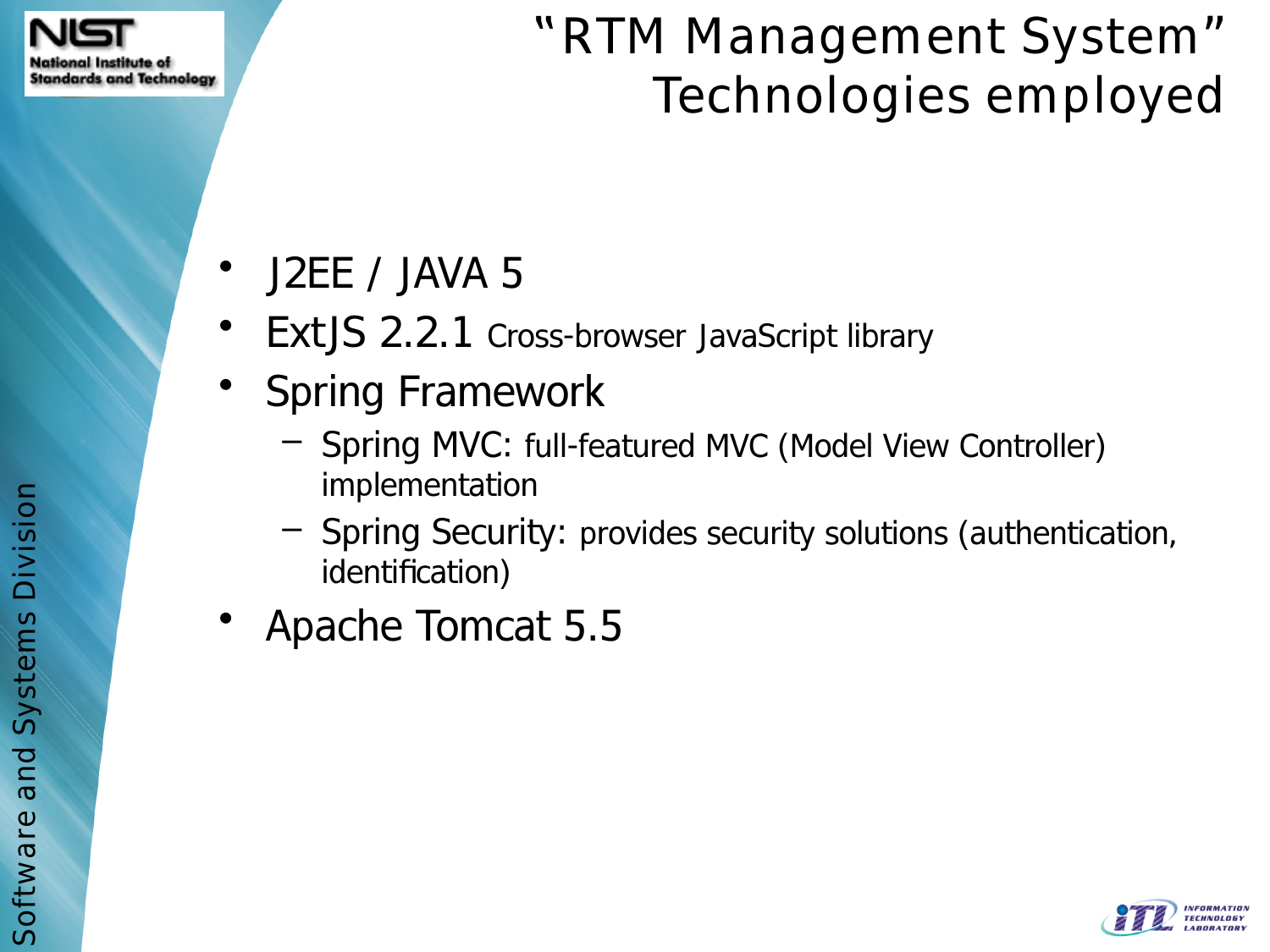

“RTM Management System”
Technologies employed

J2EE / JAVA 5
ExtJS 2.2.1 Cross-browser JavaScript library
Spring Framework
Spring MVC: full-featured MVC (Model View Controller) implementation
Spring Security: provides security solutions (authentication, identification)
Apache Tomcat 5.5